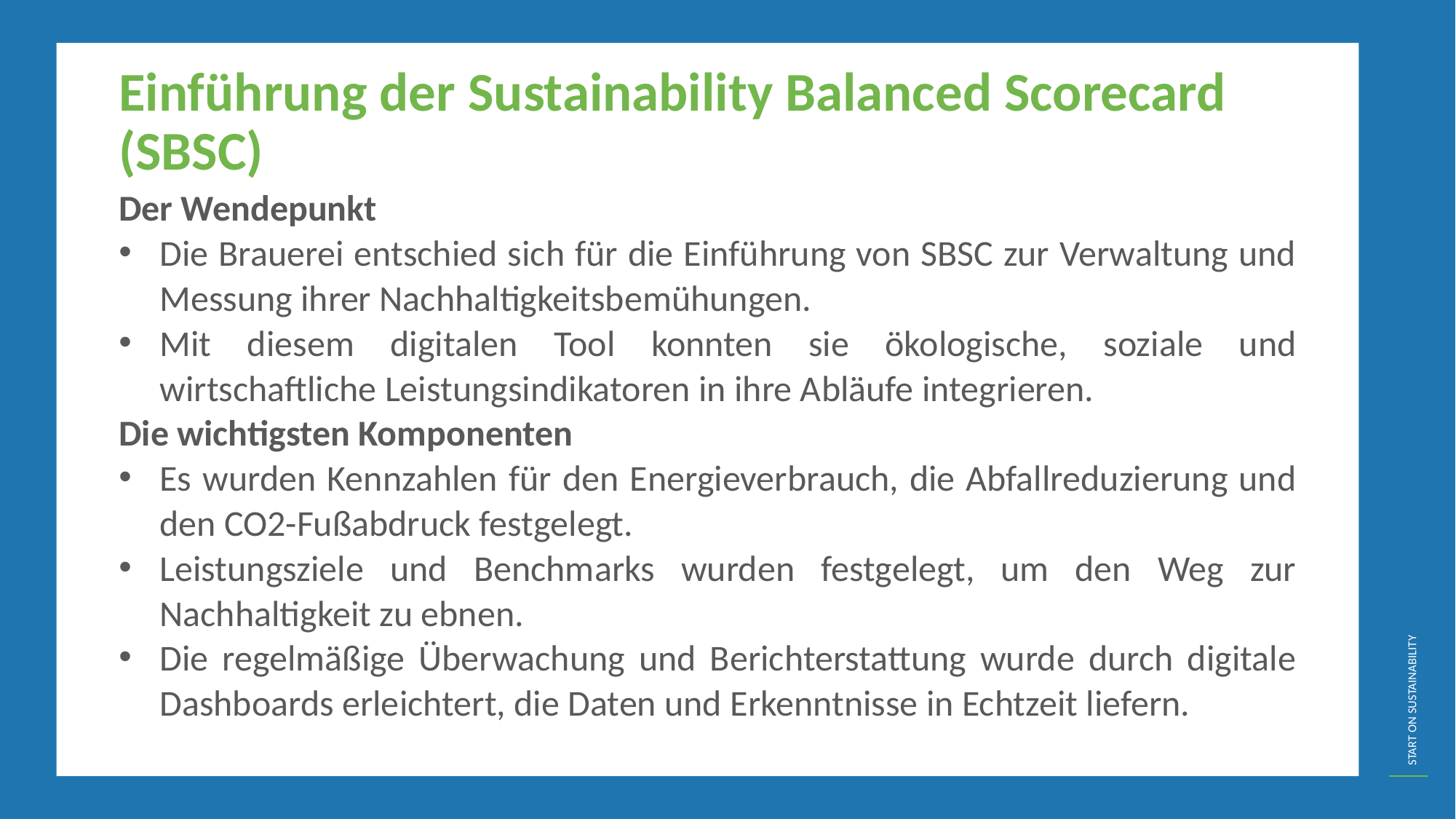

Einführung der Sustainability Balanced Scorecard (SBSC)
Der Wendepunkt
Die Brauerei entschied sich für die Einführung von SBSC zur Verwaltung und Messung ihrer Nachhaltigkeitsbemühungen.
Mit diesem digitalen Tool konnten sie ökologische, soziale und wirtschaftliche Leistungsindikatoren in ihre Abläufe integrieren.
Die wichtigsten Komponenten
Es wurden Kennzahlen für den Energieverbrauch, die Abfallreduzierung und den CO2-Fußabdruck festgelegt.
Leistungsziele und Benchmarks wurden festgelegt, um den Weg zur Nachhaltigkeit zu ebnen.
Die regelmäßige Überwachung und Berichterstattung wurde durch digitale Dashboards erleichtert, die Daten und Erkenntnisse in Echtzeit liefern.